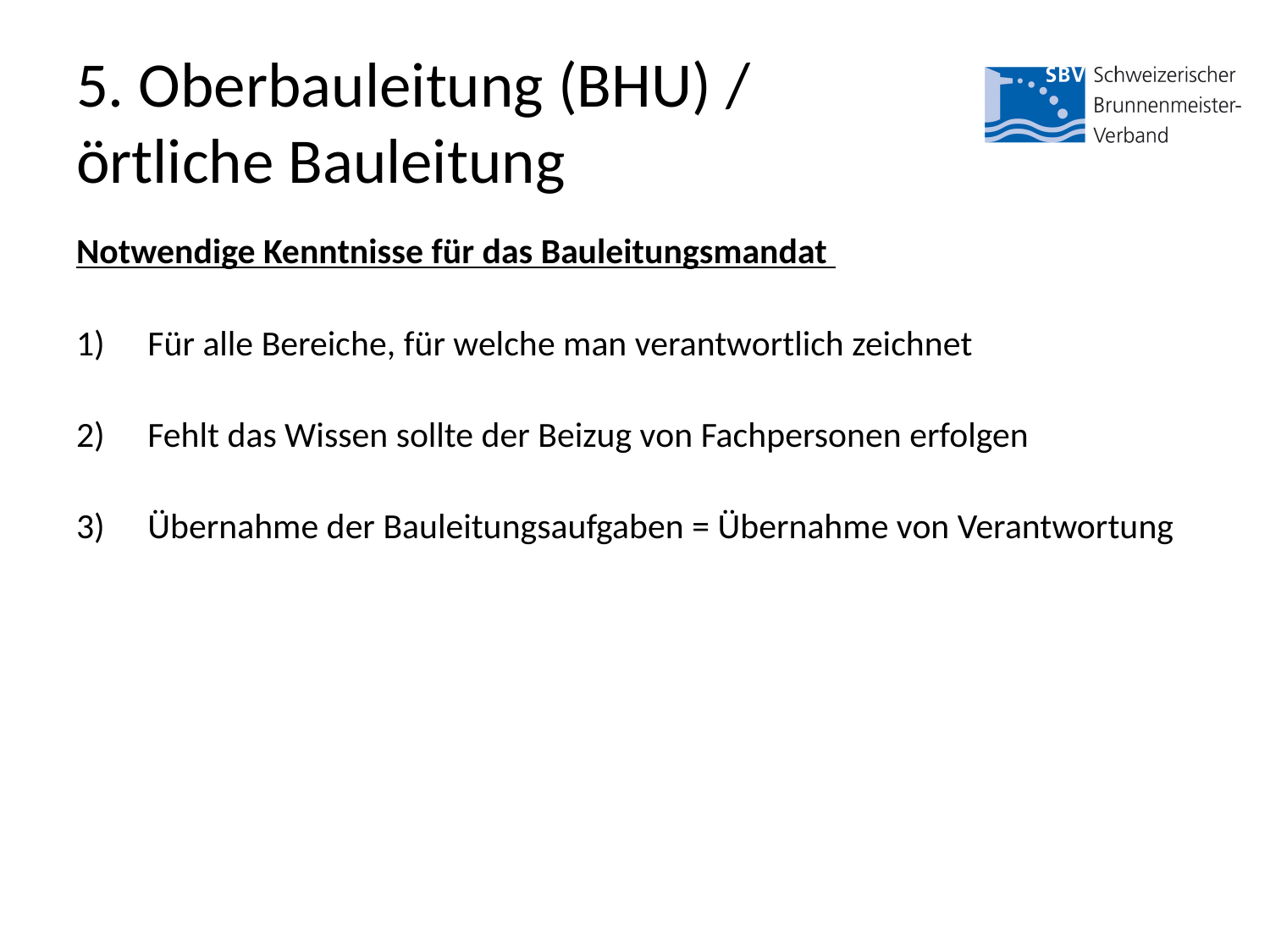

# 5. Oberbauleitung (BHU) / örtliche Bauleitung
Notwendige Kenntnisse für das Bauleitungsmandat
Für alle Bereiche, für welche man verantwortlich zeichnet
Fehlt das Wissen sollte der Beizug von Fachpersonen erfolgen
Übernahme der Bauleitungsaufgaben = Übernahme von Verantwortung